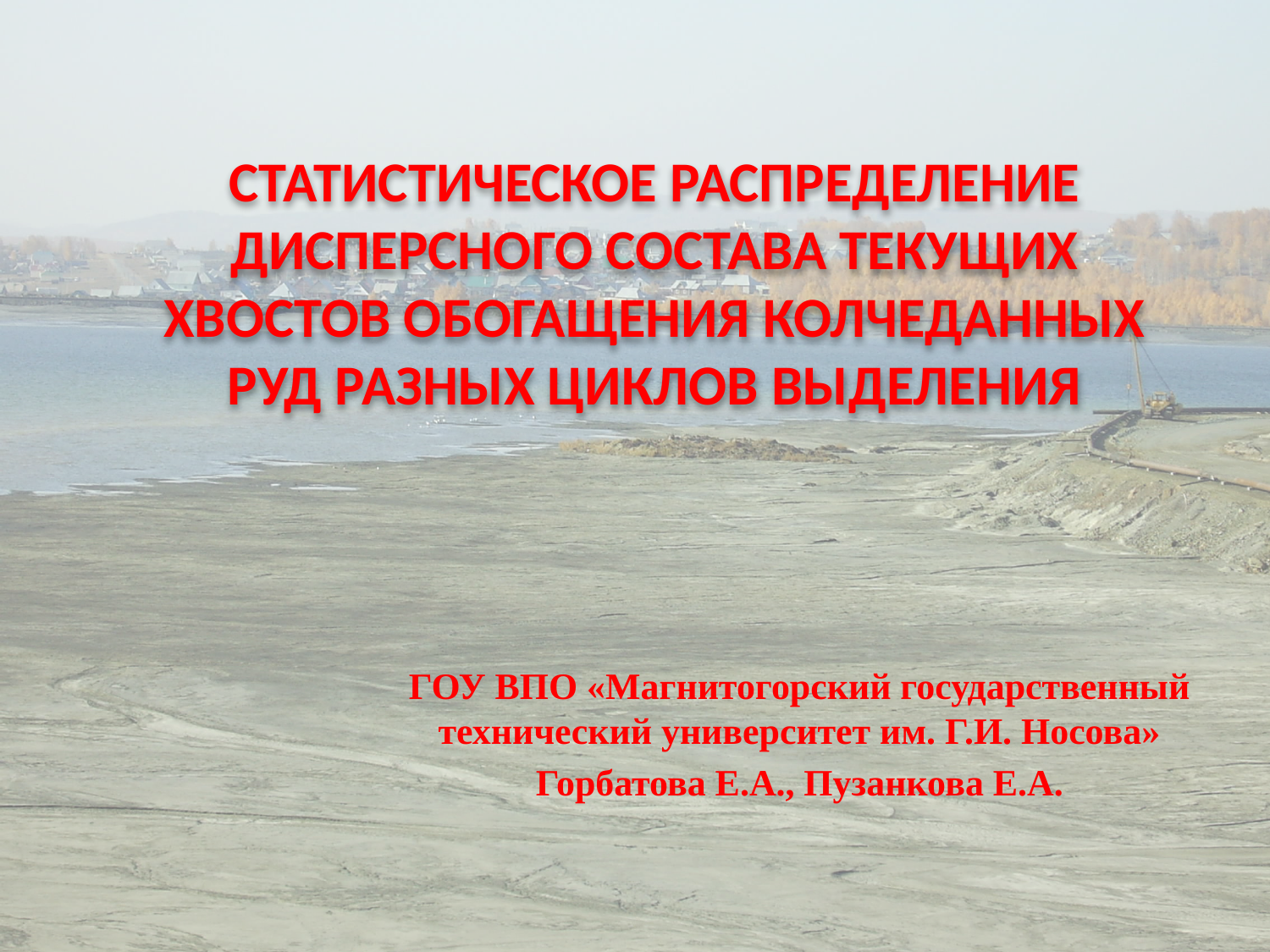

# СТАТИСТИЧЕСКОЕ РАСПРЕДЕЛЕНИЕ ДИСПЕРСНОГО СОСТАВА ТЕКУЩИХ ХВОСТОВ ОБОГАЩЕНИЯ КОЛЧЕДАННЫХ РУД РАЗНЫХ ЦИКЛОВ ВЫДЕЛЕНИЯ
ГОУ ВПО «Магнитогорский государственный технический университет им. Г.И. Носова»
Горбатова Е.А., Пузанкова Е.А.